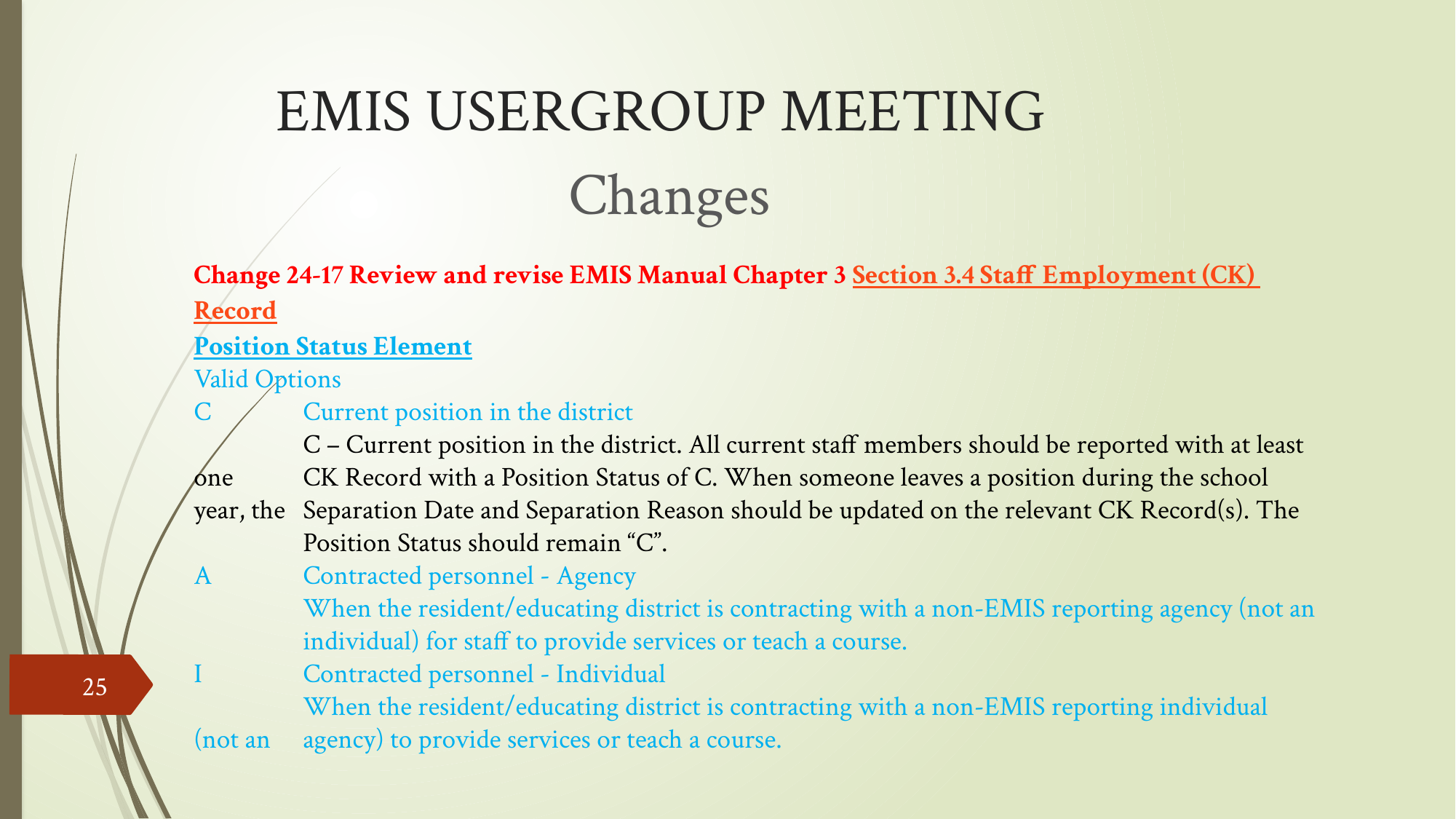

# EMIS USERGROUP MEETING
Changes
Change 24-17 Review and revise EMIS Manual Chapter 3 Section 3.4 Staff Employment (CK) Record
Position Status Element
Valid Options
C 	Current position in the district
	C – Current position in the district. All current staff members should be reported with at least one 	CK Record with a Position Status of C. When someone leaves a position during the school year, the 	Separation Date and Separation Reason should be updated on the relevant CK Record(s). The 	Position Status should remain “C”.
A 	Contracted personnel - Agency
	When the resident/educating district is contracting with a non-EMIS reporting agency (not an 	individual) for staff to provide services or teach a course.
I 	Contracted personnel - Individual
	When the resident/educating district is contracting with a non-EMIS reporting individual (not an 	agency) to provide services or teach a course.

25